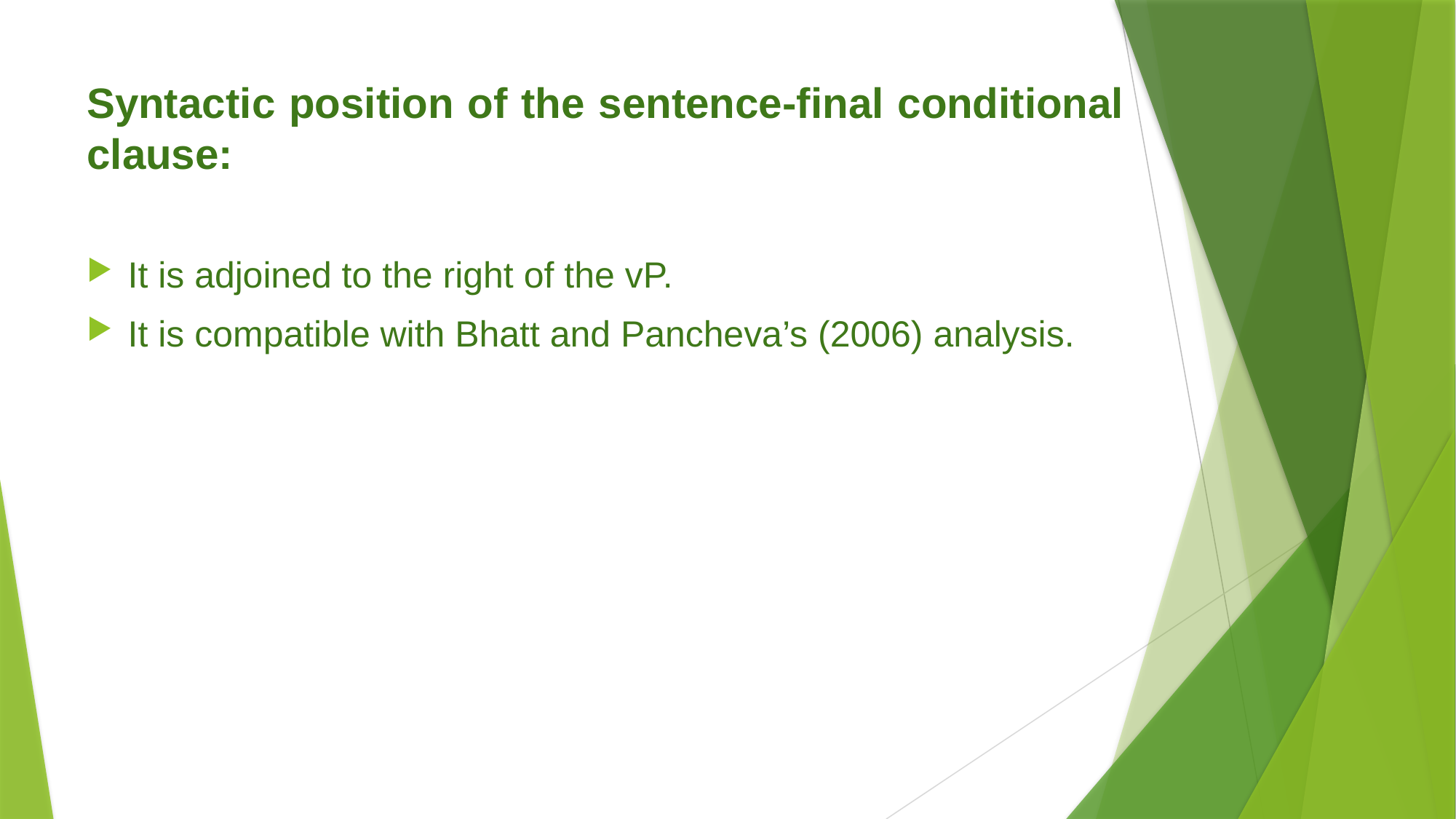

Syntactic position of the sentence-final conditional clause:

It is adjoined to the right of the vP.
It is compatible with Bhatt and Pancheva’s (2006) analysis.